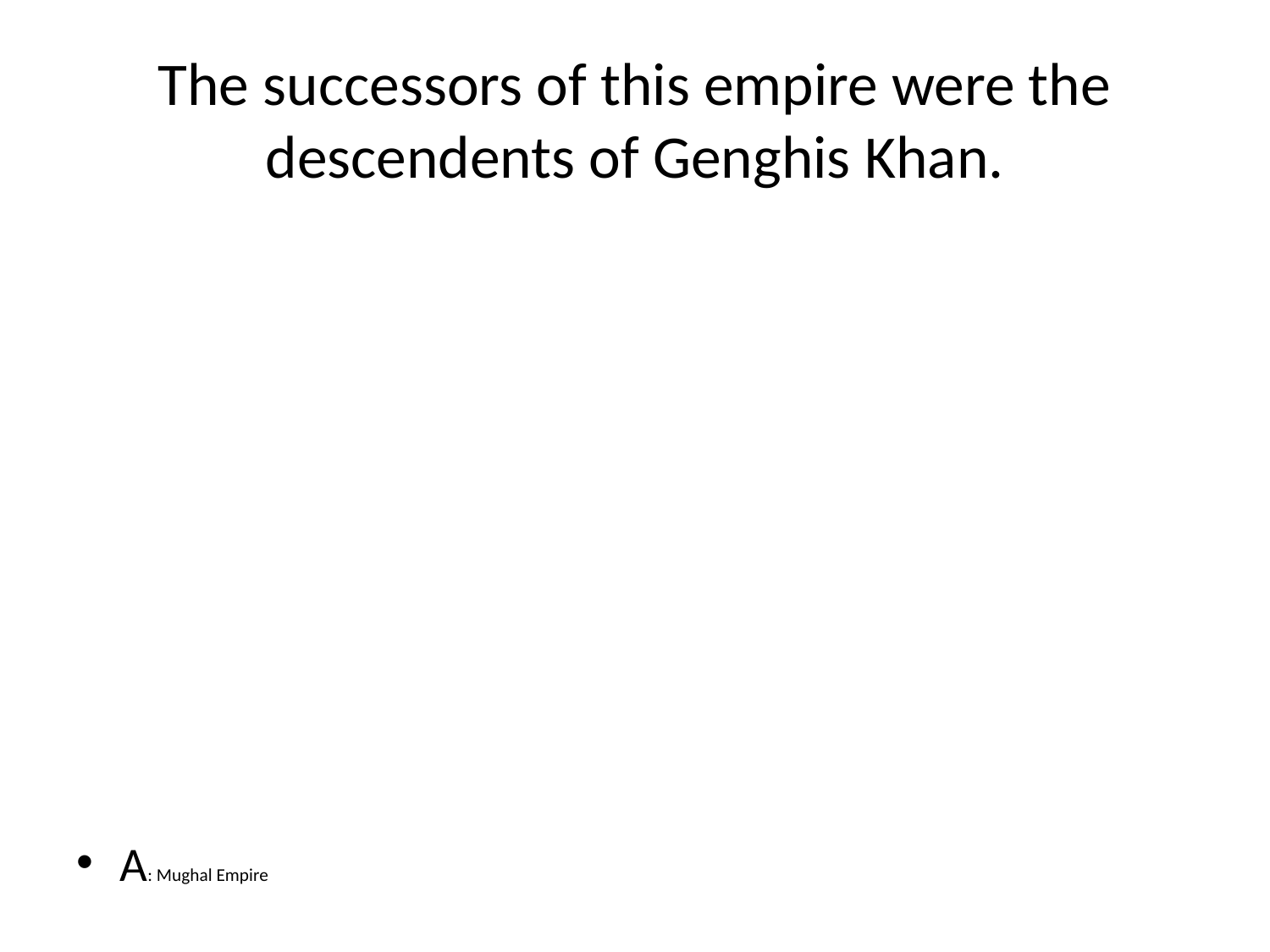

# The successors of this empire were the descendents of Genghis Khan.

A: Mughal Empire